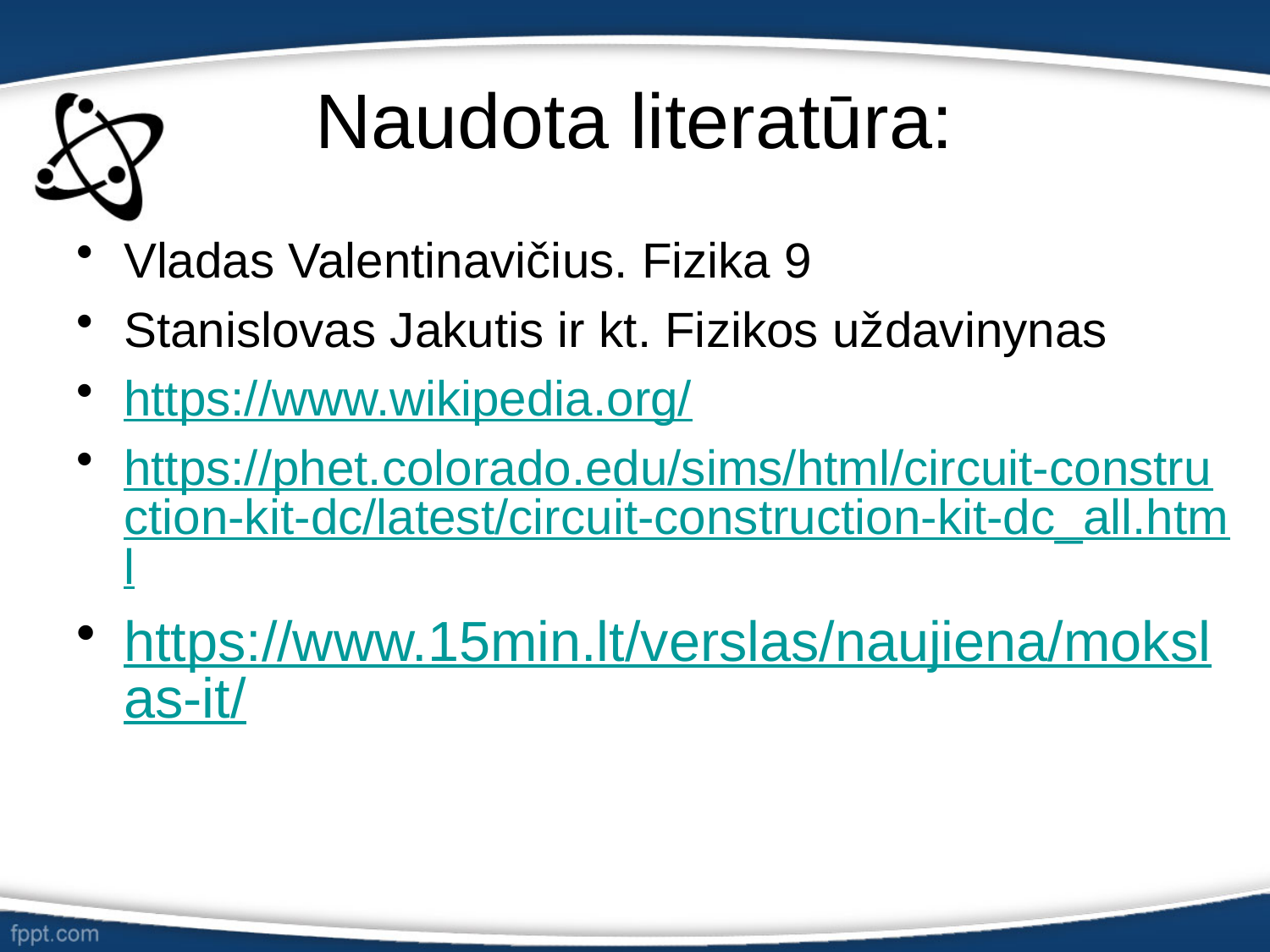

# Naudota literatūra:
Vladas Valentinavičius. Fizika 9
Stanislovas Jakutis ir kt. Fizikos uždavinynas
https://www.wikipedia.org/
https://phet.colorado.edu/sims/html/circuit-construction-kit-dc/latest/circuit-construction-kit-dc_all.html
https://www.15min.lt/verslas/naujiena/mokslas-it/